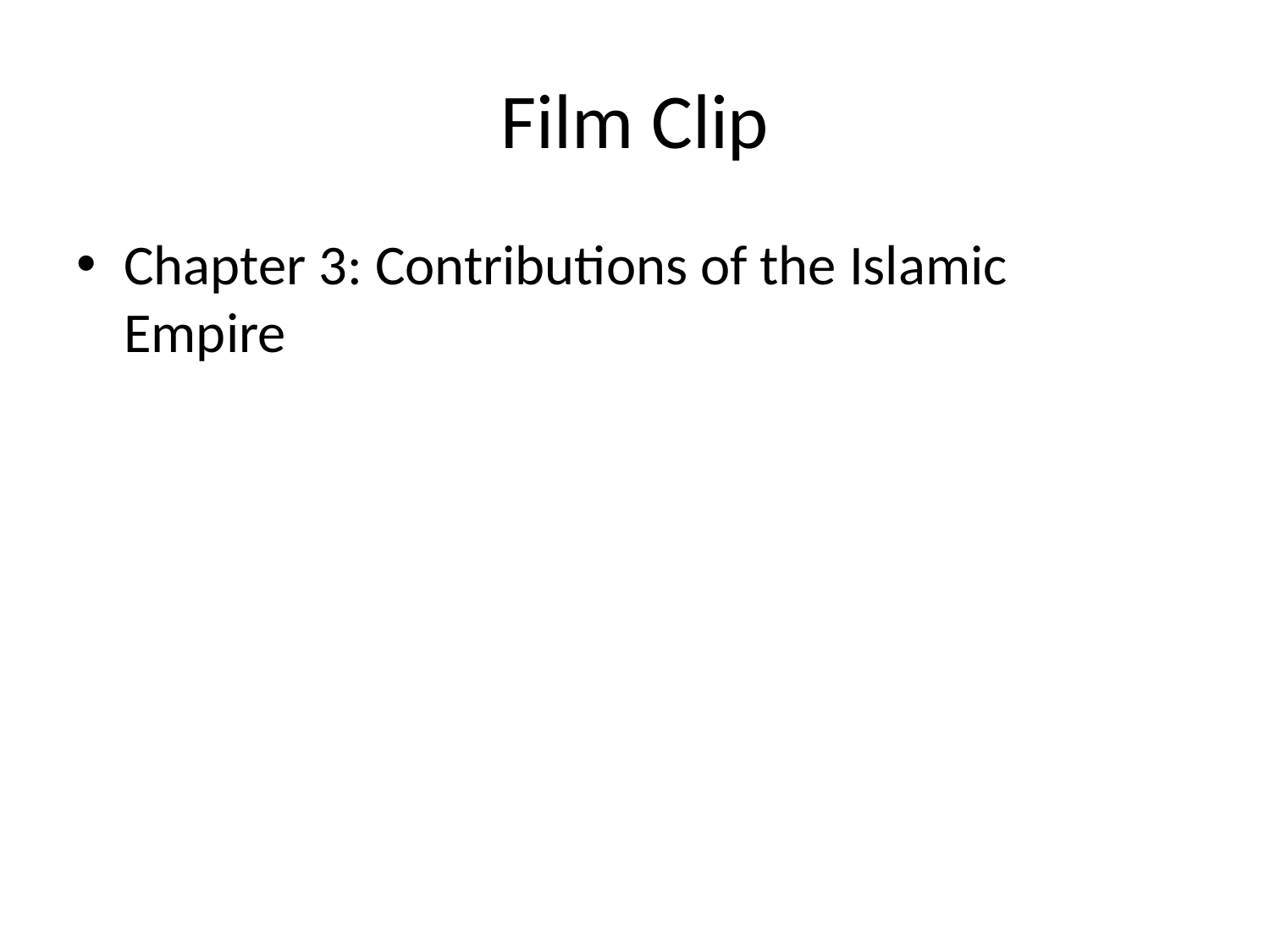

# Film Clip
Chapter 3: Contributions of the Islamic Empire